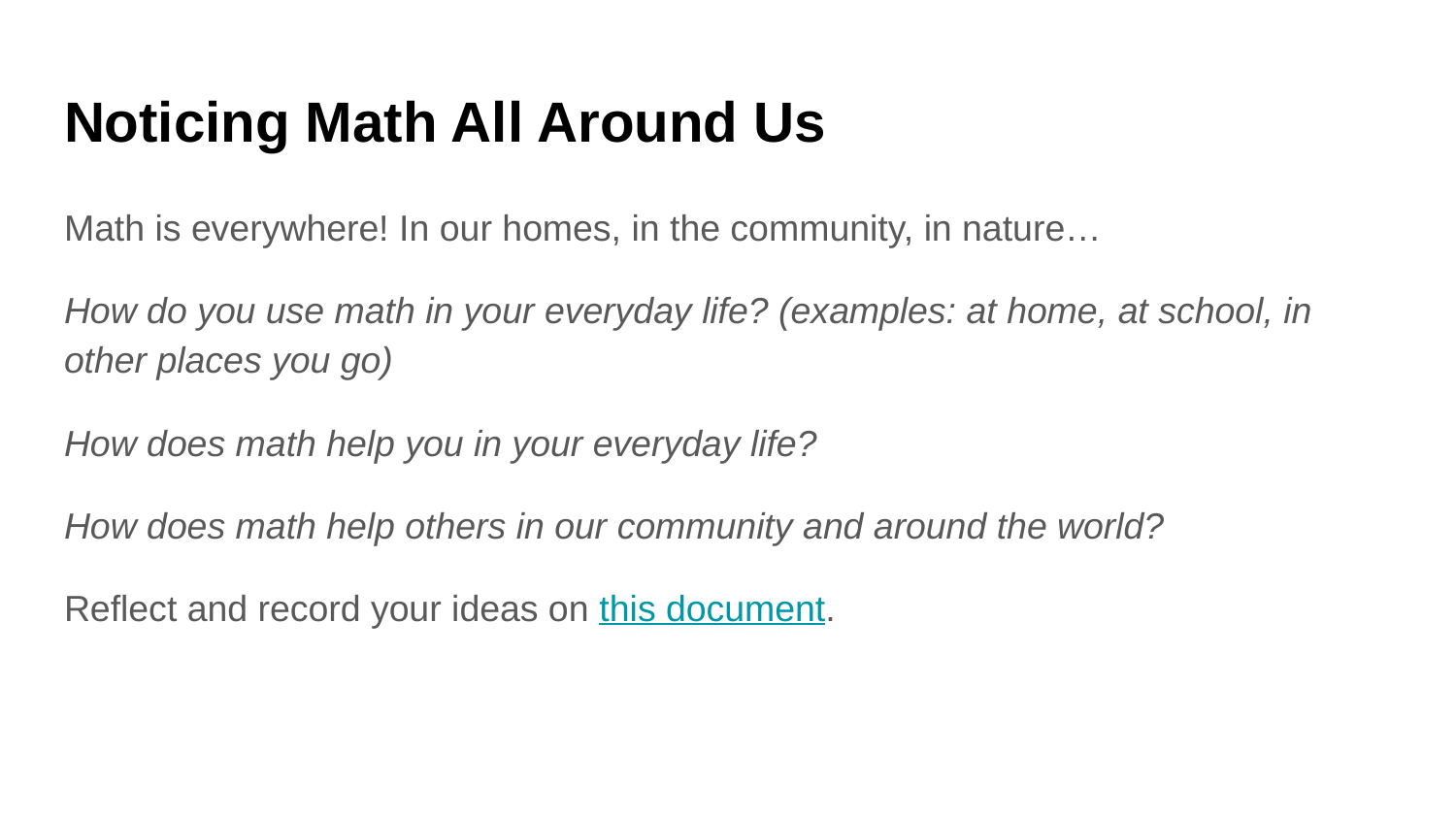

# Noticing Math All Around Us
Math is everywhere! In our homes, in the community, in nature…
How do you use math in your everyday life? (examples: at home, at school, in other places you go)
How does math help you in your everyday life?
How does math help others in our community and around the world?
Reflect and record your ideas on this document.